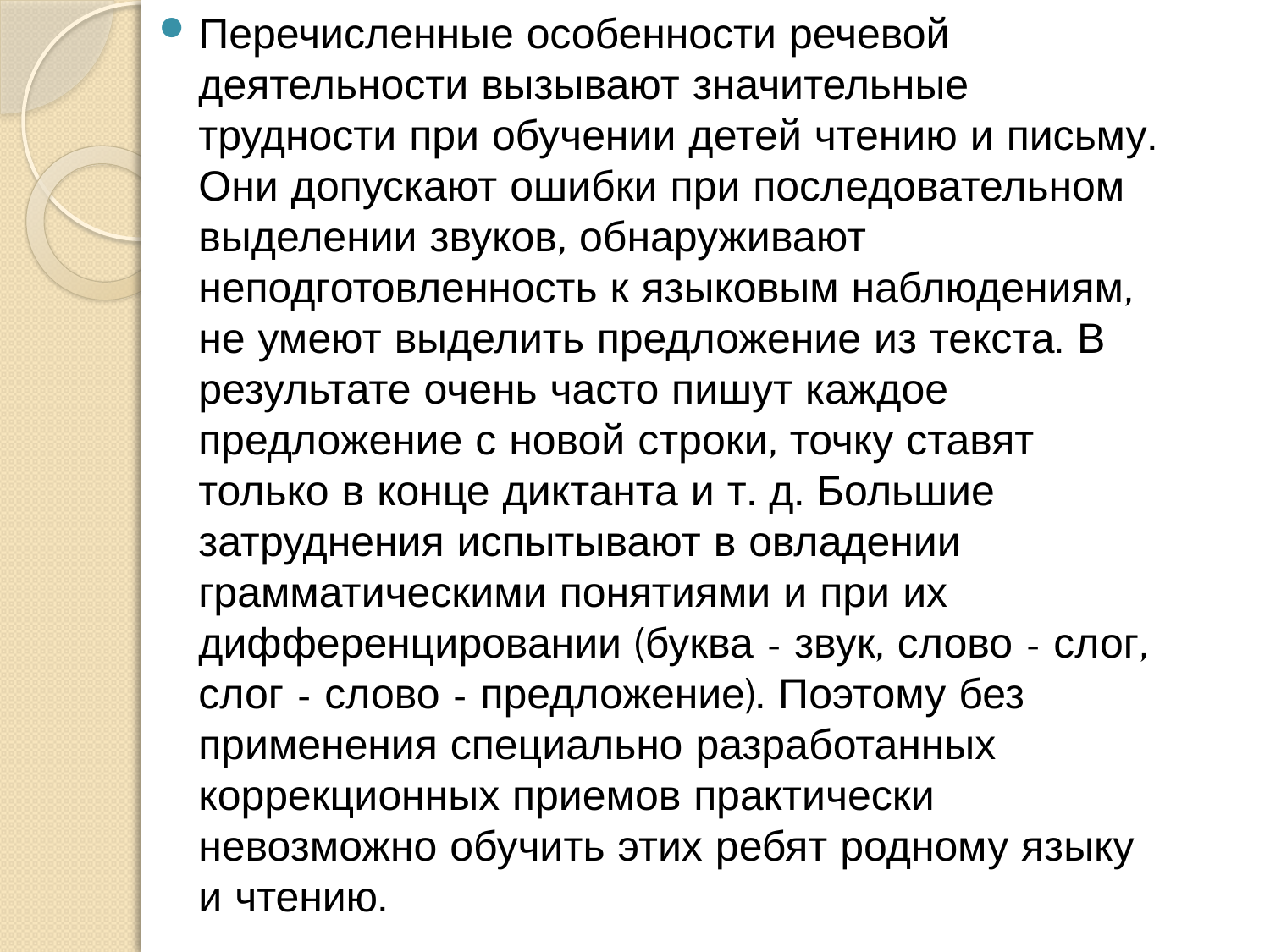

Перечисленные особенности речевой деятельности вызывают значительные трудности при обучении детей чтению и письму. Они допускают ошибки при последовательном выделении звуков, обнаруживают неподготовленность к языковым наблюдениям, не умеют выделить предложение из текста. В результате очень часто пишут каждое предложение с новой строки, точку ставят только в конце диктанта и т. д. Большие затруднения испытывают в овладении грамматическими понятиями и при их дифференцировании (буква - звук, слово - слог, слог - слово - предложение). Поэтому без применения специально разработанных коррекционных приемов практически невозможно обучить этих ребят родному языку и чтению.